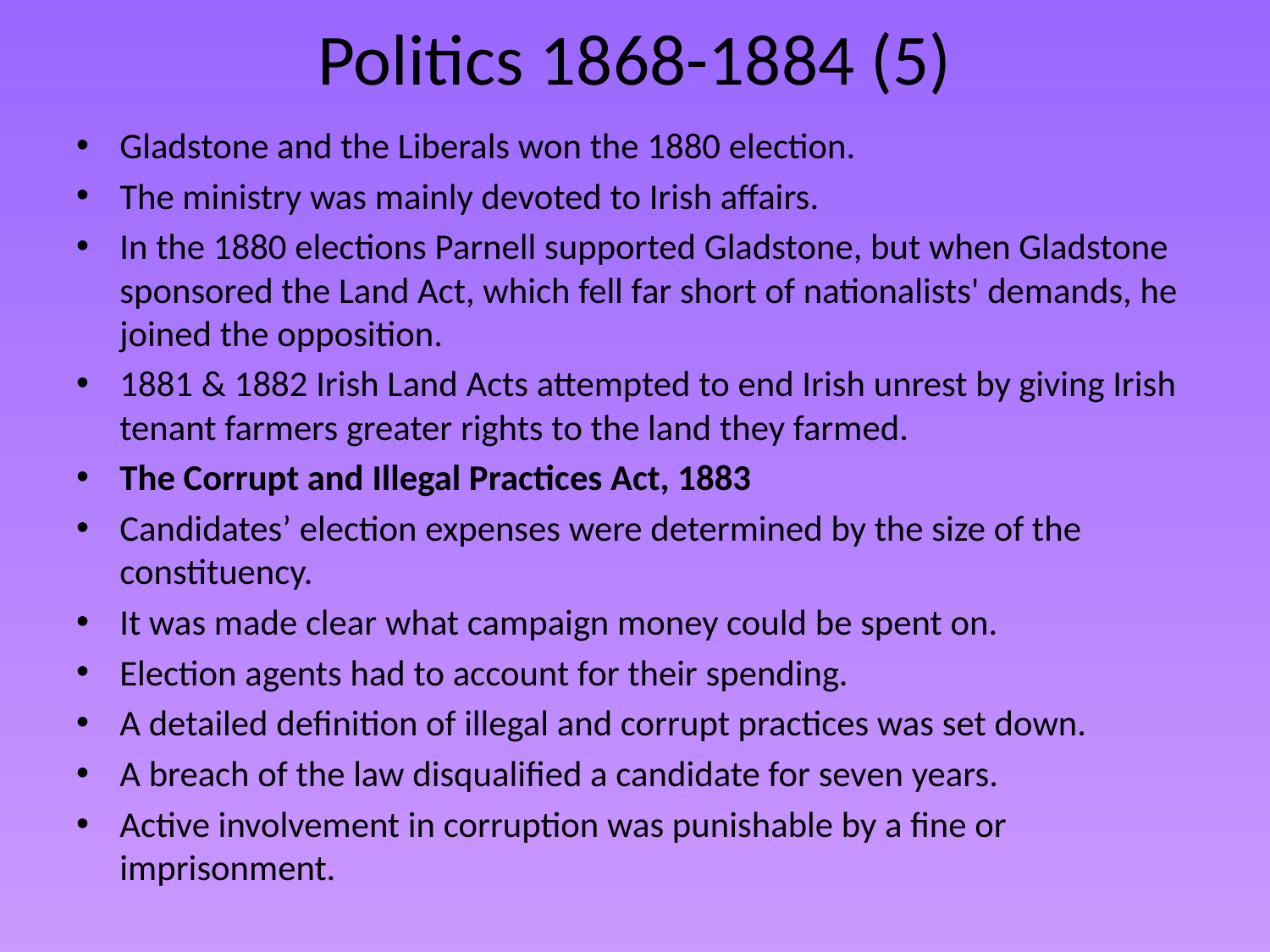

# Politics 1868-1884 (5)
Gladstone and the Liberals won the 1880 election.
The ministry was mainly devoted to Irish affairs.
In the 1880 elections Parnell supported Gladstone, but when Gladstone sponsored the Land Act, which fell far short of nationalists' demands, he joined the opposition.
1881 & 1882 Irish Land Acts attempted to end Irish unrest by giving Irish tenant farmers greater rights to the land they farmed.
The Corrupt and Illegal Practices Act, 1883
Candidates’ election expenses were determined by the size of the constituency.
It was made clear what campaign money could be spent on.
Election agents had to account for their spending.
A detailed definition of illegal and corrupt practices was set down.
A breach of the law disqualified a candidate for seven years.
Active involvement in corruption was punishable by a fine or imprisonment.